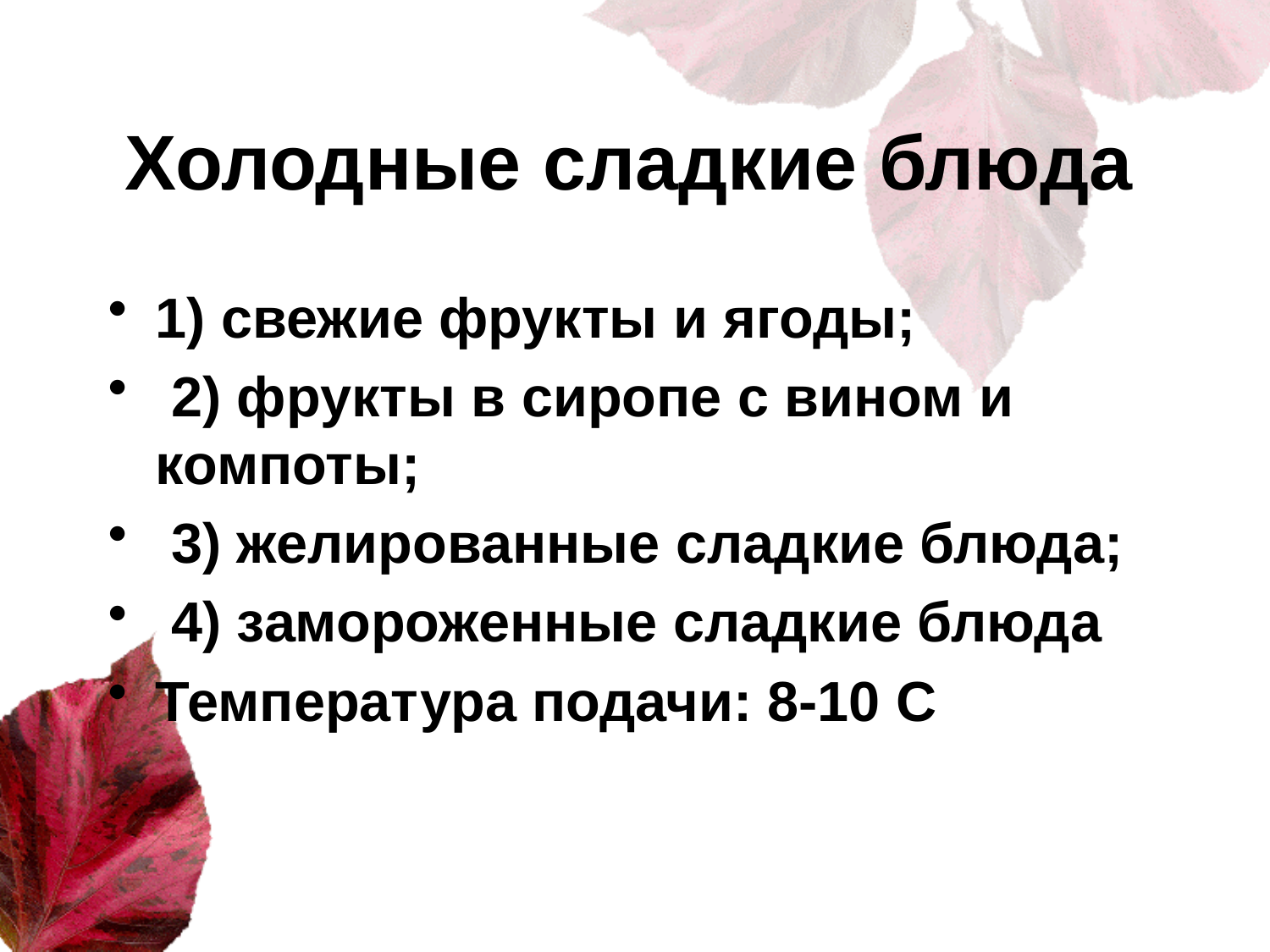

# Холодные сладкие блюда
1) свежие фрукты и ягоды;
 2) фрукты в сиропе с вином и компоты;
 3) желированные сладкие блюда;
 4) замороженные сладкие блюда
Температура подачи: 8-10 С